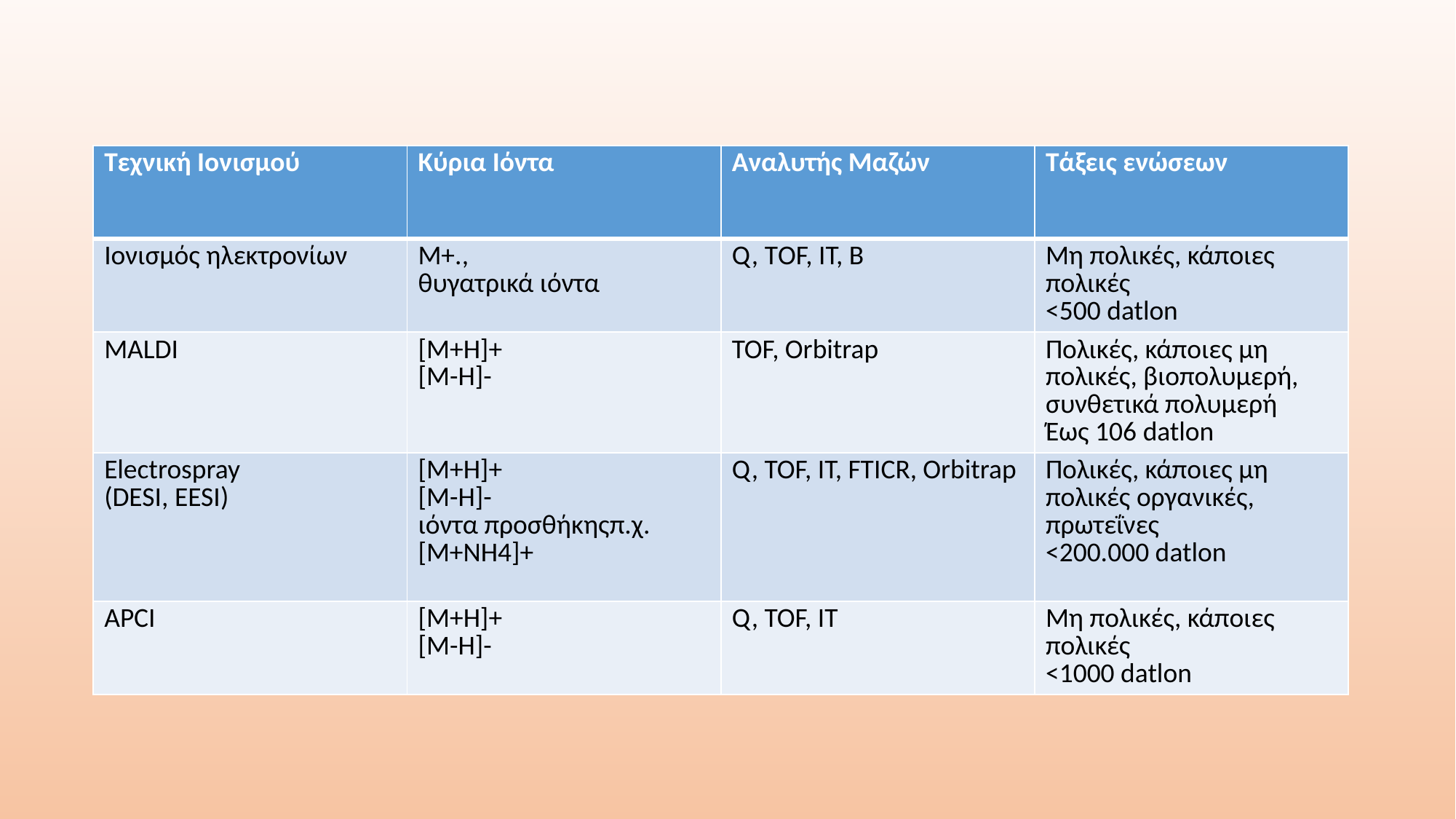

| Τεχνική Ιονισμού | Κύρια Ιόντα | Αναλυτής Μαζών | Τάξεις ενώσεων |
| --- | --- | --- | --- |
| Ιονισμός ηλεκτρονίων | M+., θυγατρικά ιόντα | Q, ΤOF, IT, Β | Μη πολικές, κάποιες πολικές <500 datlon |
| MALDI | [M+H]+ [M-H]- | TOF, Orbitrap | Πολικές, κάποιες μη πολικές, βιοπολυμερή, συνθετικά πολυμερή Έως 106 datlon |
| Electrospray (DESI, ΕESI) | [M+H]+ [M-H]- ιόντα προσθήκηςπ.χ. [M+NH4]+ | Q, TOF, IT, FTICR, Orbitrap | Πολικές, κάποιες μη πολικές οργανικές, πρωτεΐνες <200.000 datlon |
| APCI | [M+H]+ [M-H]- | Q, TOF, IT | Μη πολικές, κάποιες πολικές <1000 datlon |